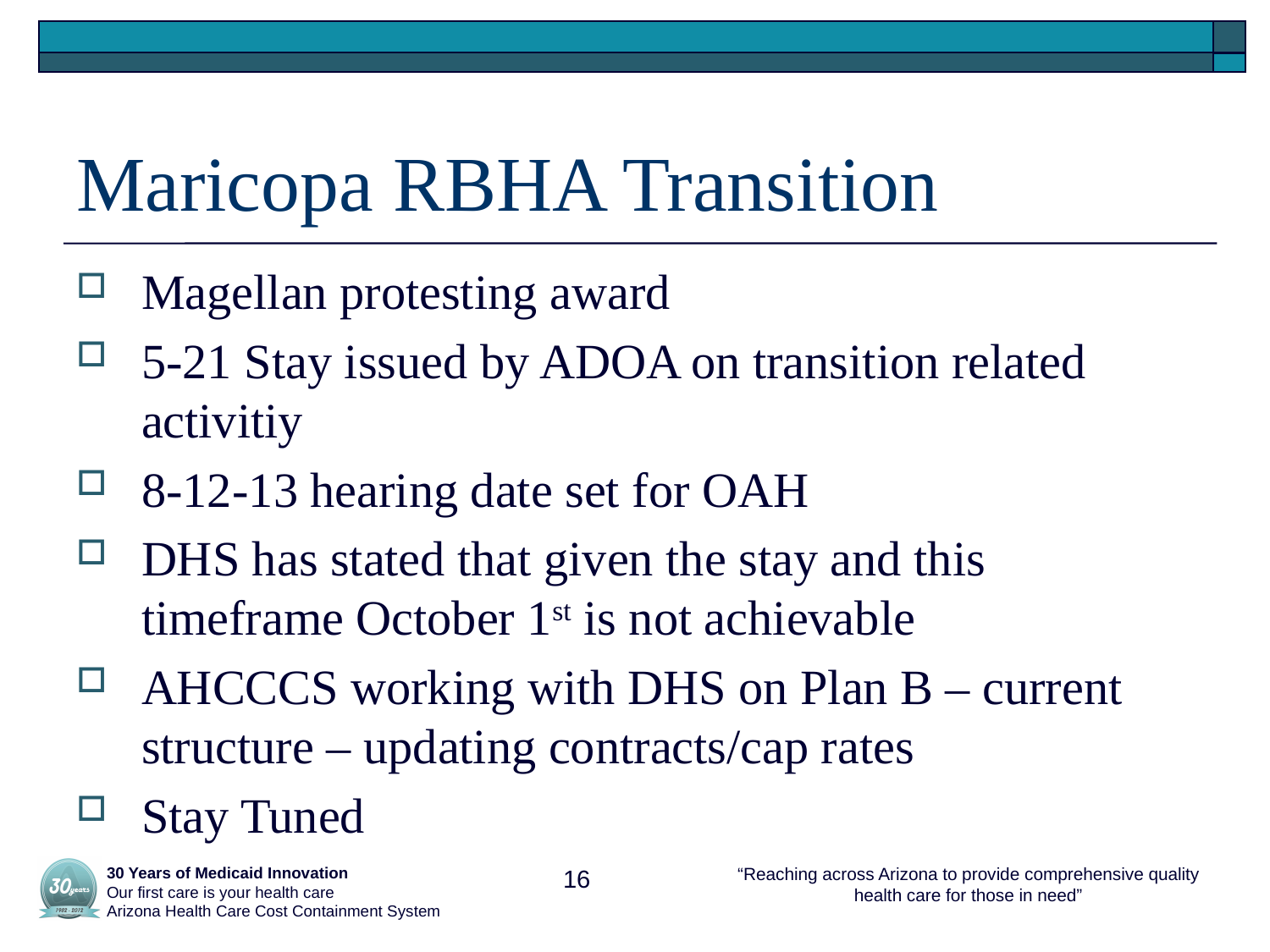

# Maricopa RBHA Transition
Magellan protesting award
5-21 Stay issued by ADOA on transition related activitiy
8-12-13 hearing date set for OAH
DHS has stated that given the stay and this timeframe October 1st is not achievable
AHCCCS working with DHS on Plan B – current structure – updating contracts/cap rates
Stay Tuned
              30 Years of Medicaid Innovation
              Our first care is your health care
              Arizona Health Care Cost Containment System

16